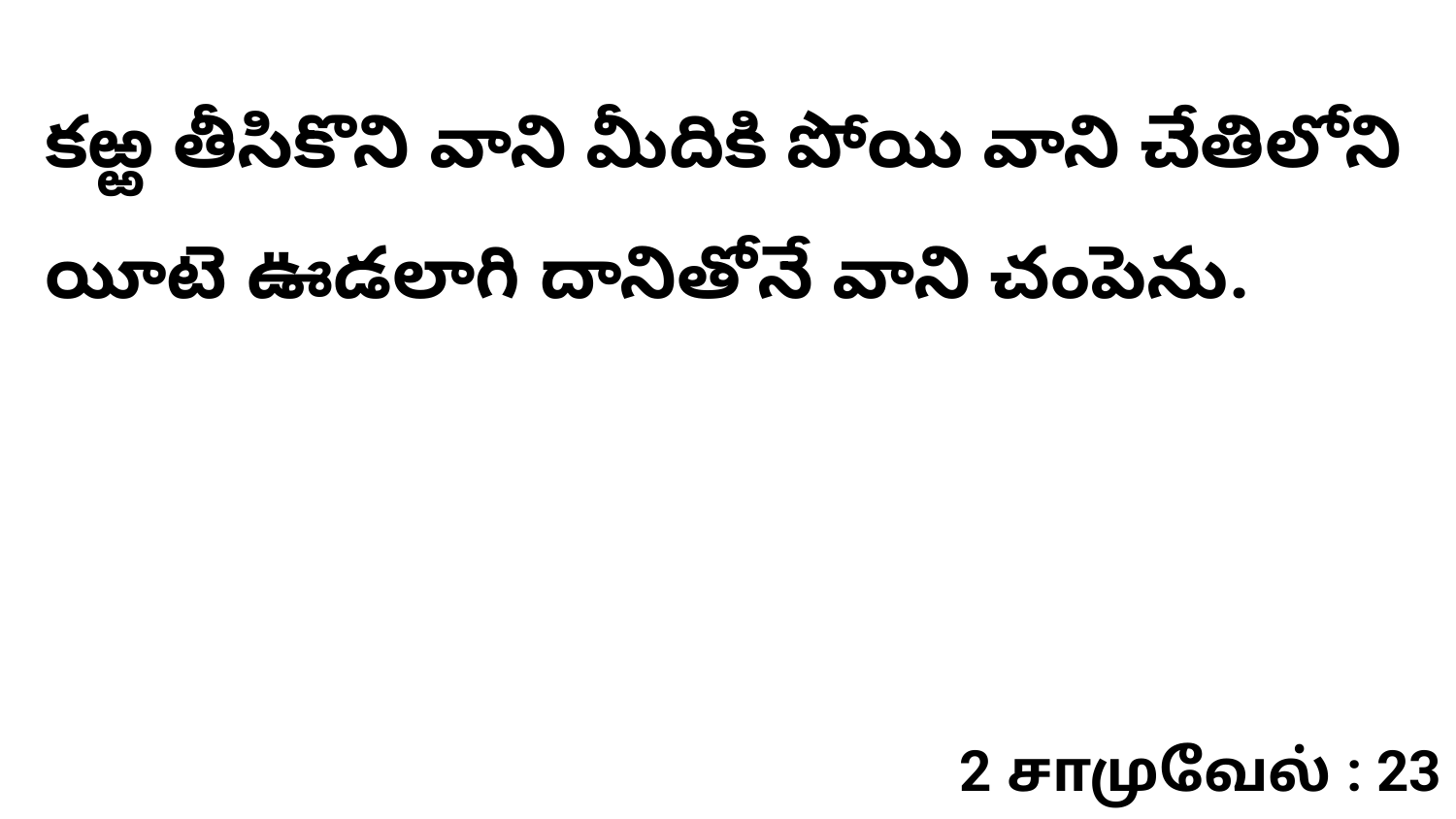

కఱ్ఱ తీసికొని వాని మీదికి పోయి వాని చేతిలోని యీటె ఊడలాగి దానితోనే వాని చంపెను.
2 சாமுவேல் : 23